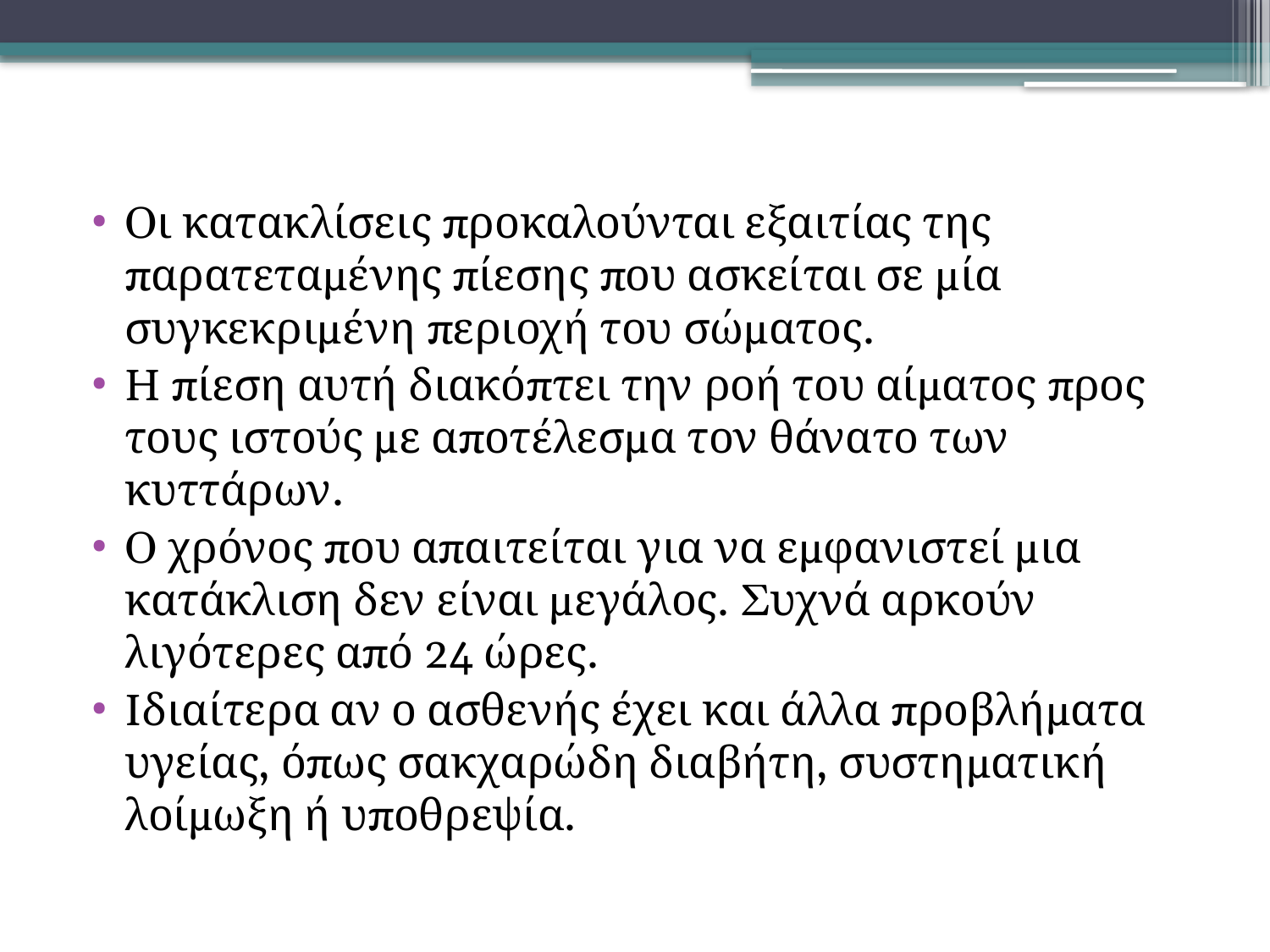

#
Οι κατακλίσεις προκαλούνται εξαιτίας της παρατεταμένης πίεσης που ασκείται σε μία συγκεκριμένη περιοχή του σώματος.
Η πίεση αυτή διακόπτει την ροή του αίματος προς τους ιστούς με αποτέλεσμα τον θάνατο των κυττάρων.
Ο χρόνος που απαιτείται για να εμφανιστεί μια κατάκλιση δεν είναι μεγάλος. Συχνά αρκούν λιγότερες από 24 ώρες.
Ιδιαίτερα αν ο ασθενής έχει και άλλα προβλήματα υγείας, όπως σακχαρώδη διαβήτη, συστηματική λοίμωξη ή υποθρεψία.